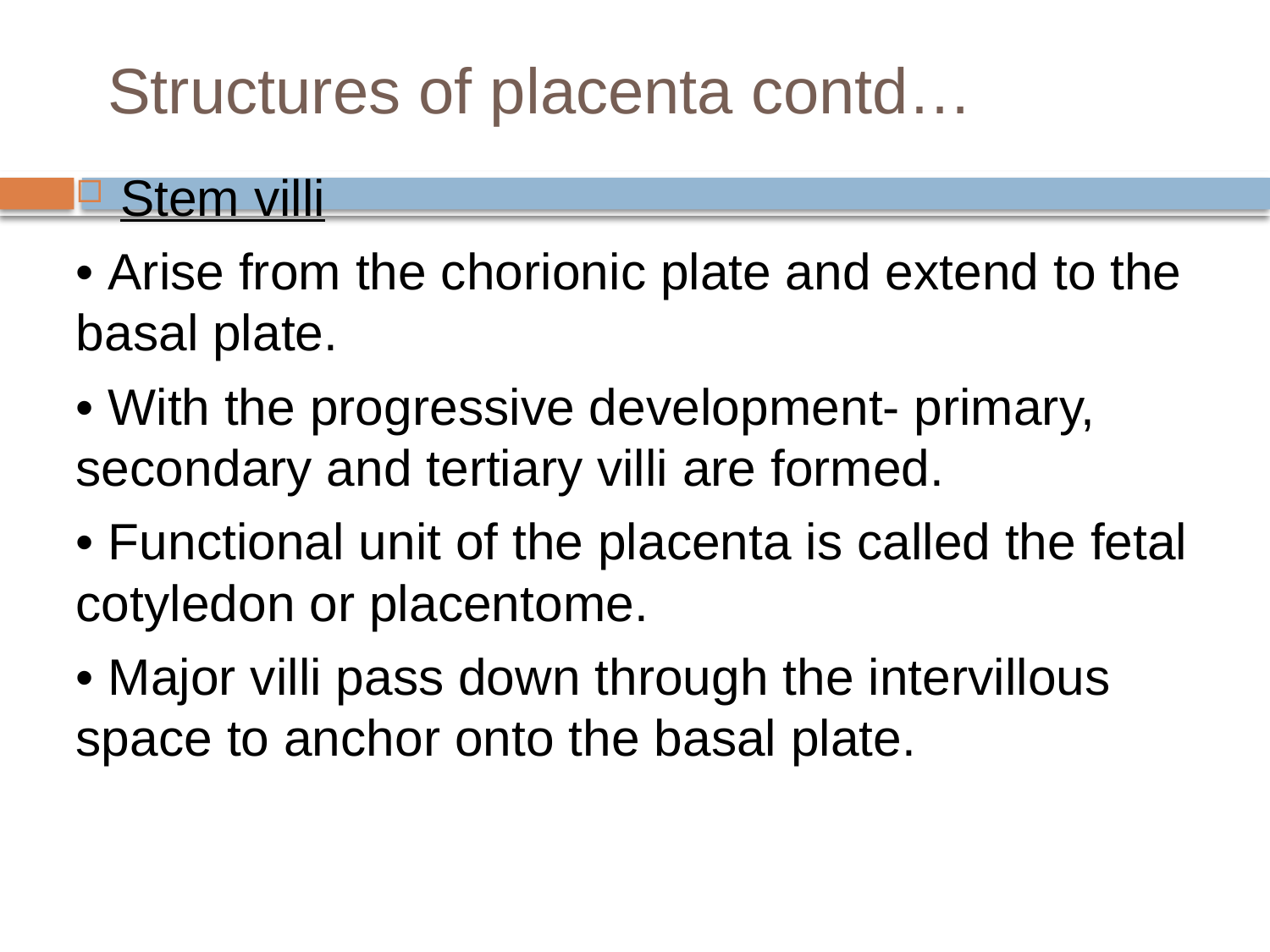

# Structures of placenta contd…
Stem villi
• Arise from the chorionic plate and extend to the basal plate.
• With the progressive development- primary, secondary and tertiary villi are formed.
• Functional unit of the placenta is called the fetal cotyledon or placentome.
• Major villi pass down through the intervillous space to anchor onto the basal plate.